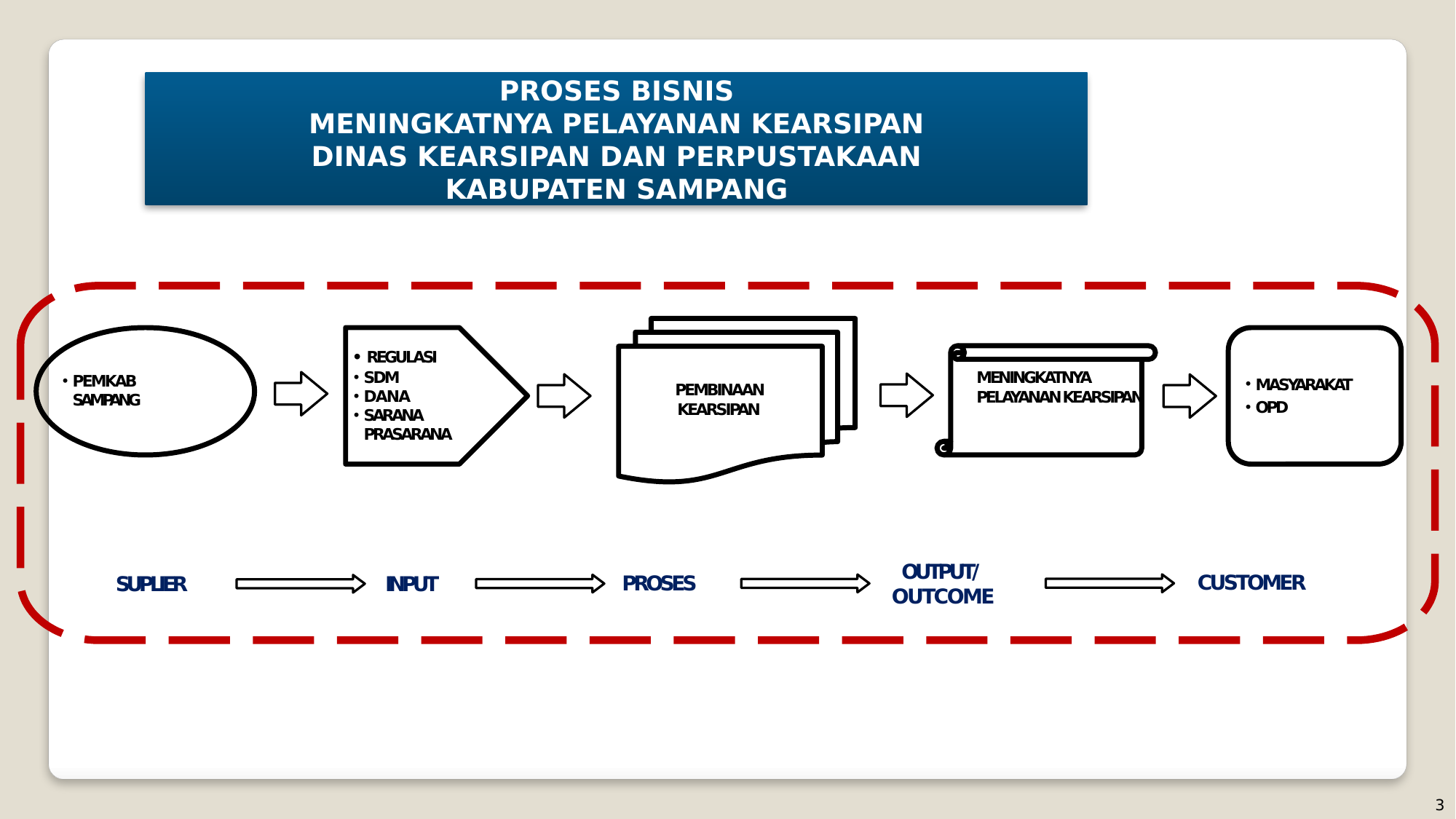

PROSES BISNIS
MENINGKATNYA PELAYANAN KEARSIPAN
DINAS KEARSIPAN DAN PERPUSTAKAAN
KABUPATEN SAMPANG

PEMKAB  SAMPANG

REGULASI
SDM
DANA
SARANA PRASARANA

MASYARAKAT
OPD

MENINGKATNYA PELAYANAN KEARSIPAN

PEMBINAAN KEARSIPAN
OUTPUT/  OUTCOME
CUSTOMER
PROSES
SUPLIER
INPUT

3